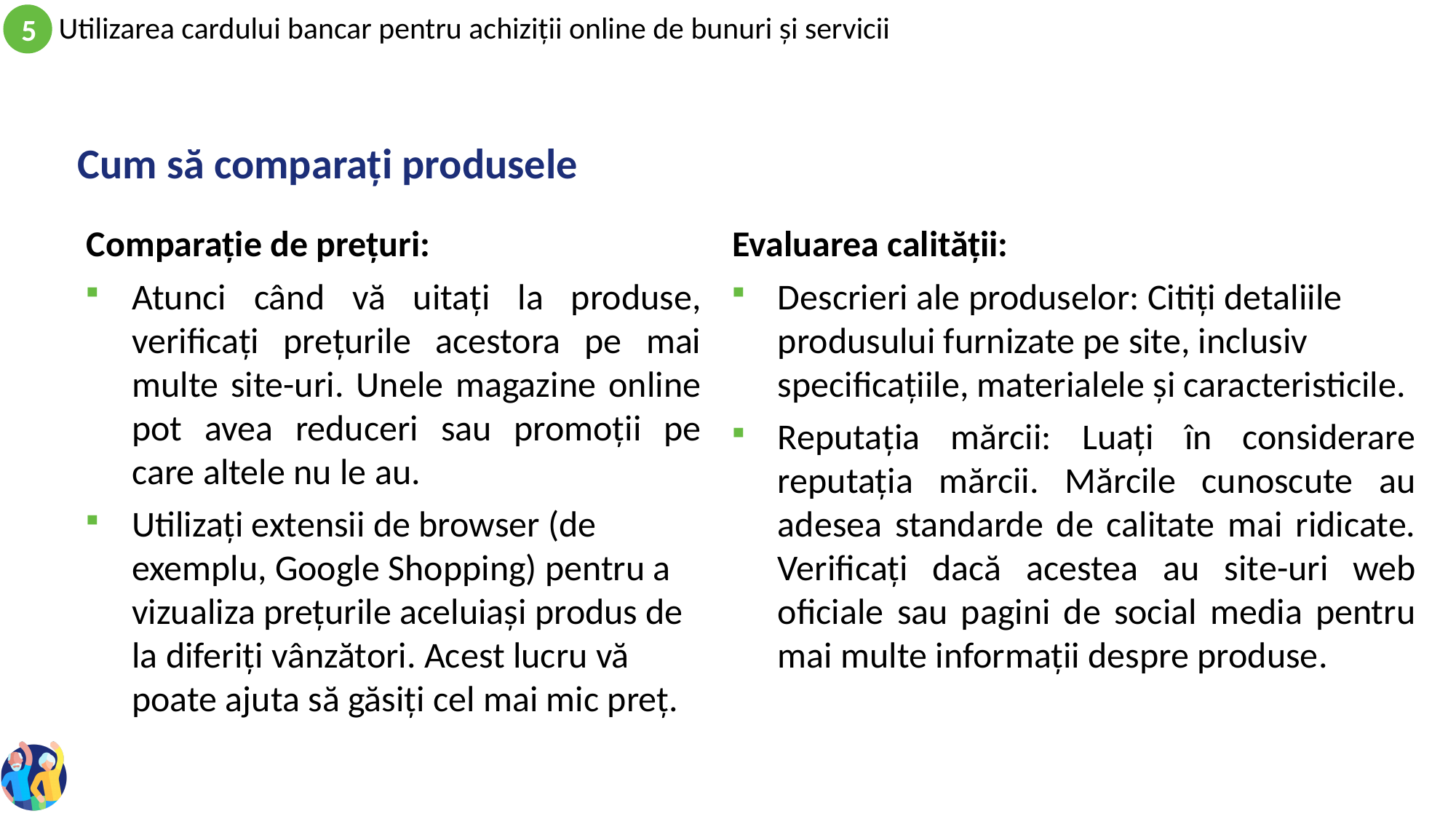

# Cum să comparați produsele
Comparație de prețuri:
Atunci când vă uitați la produse, verificați prețurile acestora pe mai multe site-uri. Unele magazine online pot avea reduceri sau promoții pe care altele nu le au.
Utilizați extensii de browser (de exemplu, Google Shopping) pentru a vizualiza prețurile aceluiași produs de la diferiți vânzători. Acest lucru vă poate ajuta să găsiți cel mai mic preț.

Evaluarea calității:
Descrieri ale produselor: Citiți detaliile produsului furnizate pe site, inclusiv specificațiile, materialele și caracteristicile.
Reputația mărcii: Luați în considerare reputația mărcii. Mărcile cunoscute au adesea standarde de calitate mai ridicate. Verificați dacă acestea au site-uri web oficiale sau pagini de social media pentru mai multe informații despre produse.